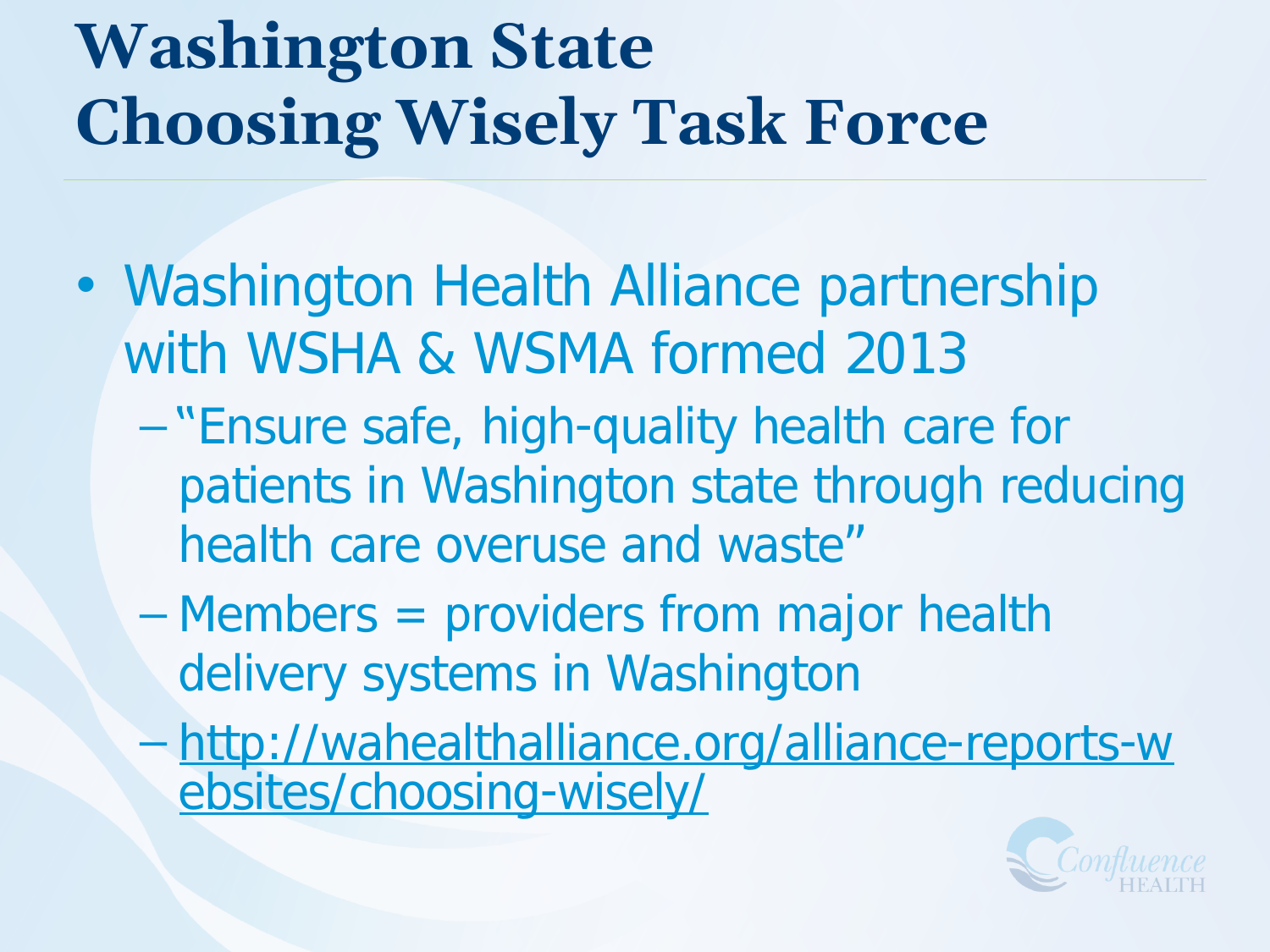

# Washington State Choosing Wisely Task Force
Washington Health Alliance partnership with WSHA & WSMA formed 2013
“Ensure safe, high-quality health care for patients in Washington state through reducing health care overuse and waste”
Members = providers from major health delivery systems in Washington
http://wahealthalliance.org/alliance-reports-websites/choosing-wisely/